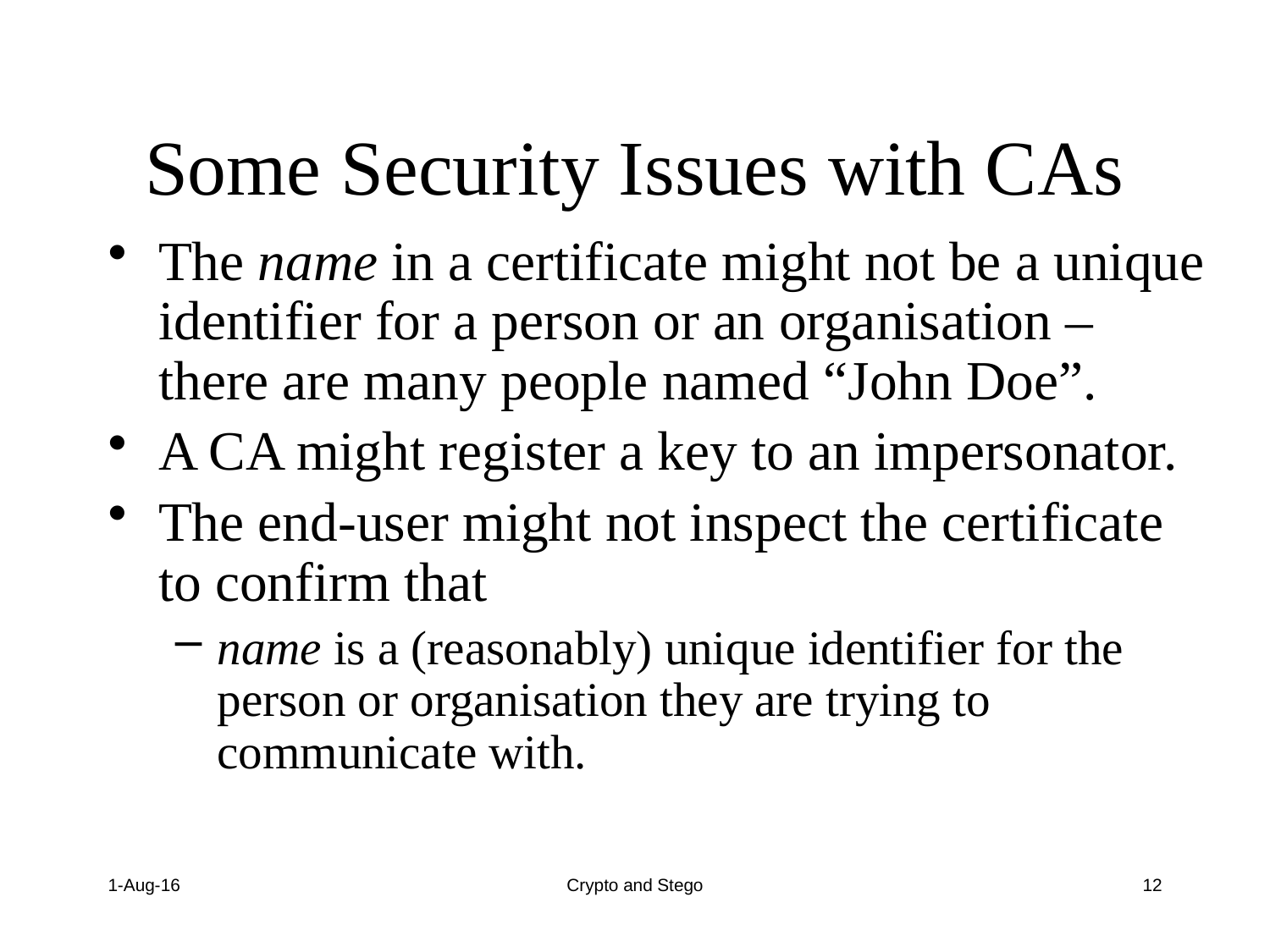

# Some Security Issues with CAs
The name in a certificate might not be a unique identifier for a person or an organisation – there are many people named “John Doe”.
A CA might register a key to an impersonator.
The end-user might not inspect the certificate to confirm that
name is a (reasonably) unique identifier for the person or organisation they are trying to communicate with.
1-Aug-16
Crypto and Stego
12